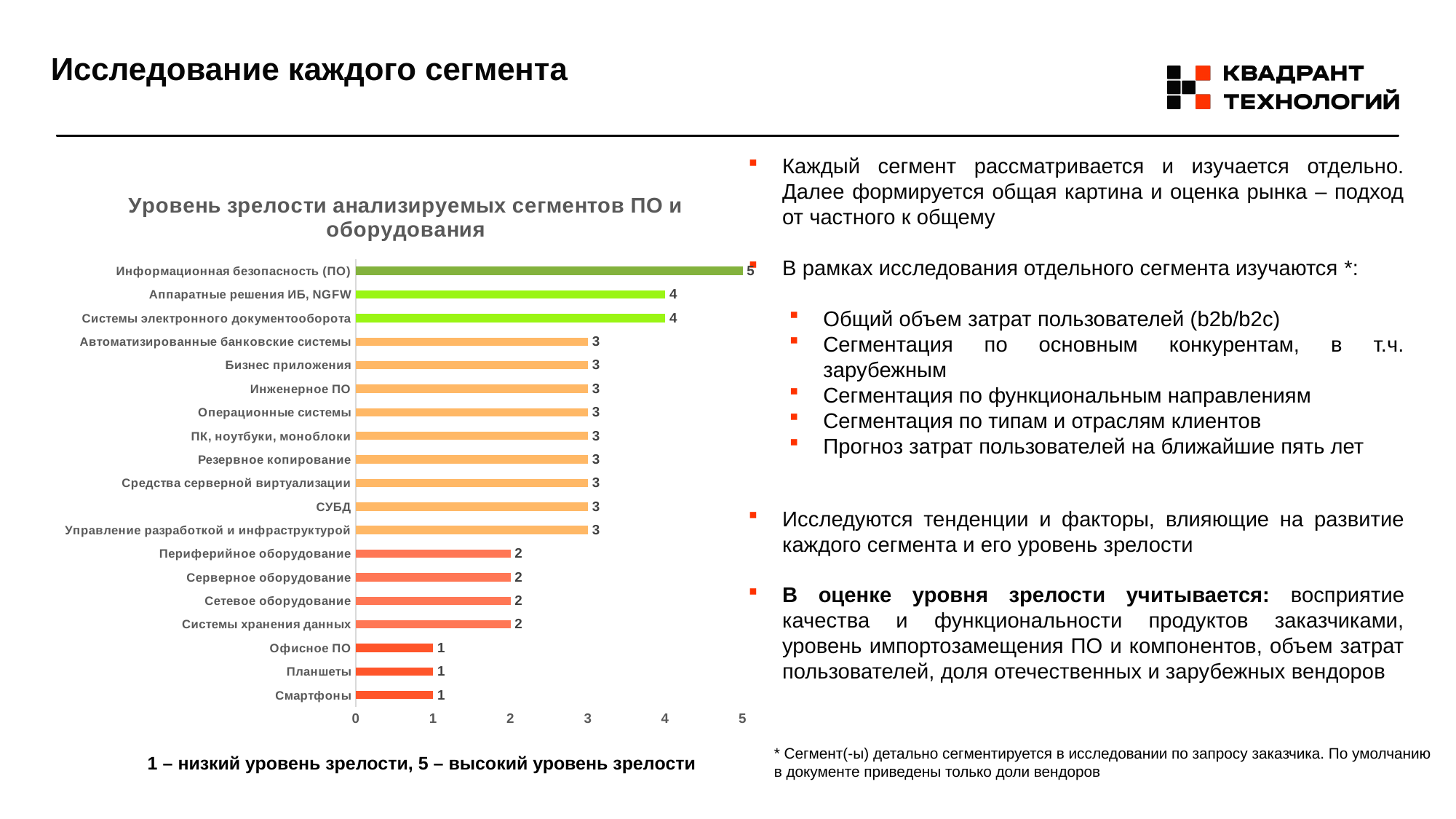

# Исследование каждого сегмента

### Chart: Уровень зрелости анализируемых сегментов ПО и оборудования

| Category |  |
|---|---|
| Смартфоны | 1.0 |
| Планшеты | 1.0 |
| Офисное ПО | 1.0 |
| Системы хранения данных | 2.0 |
| Сетевое оборудование | 2.0 |
| Серверное оборудование | 2.0 |
| Периферийное оборудование | 2.0 |
| Управление разработкой и инфраструктурой | 3.0 |
| СУБД | 3.0 |
| Средства серверной виртуализации | 3.0 |
| Резервное копирование | 3.0 |
| ПК, ноутбуки, моноблоки | 3.0 |
| Операционные системы | 3.0 |
| Инженерное ПО | 3.0 |
| Бизнес приложения | 3.0 |
| Автоматизированные банковские системы | 3.0 |
| Системы электронного документооборота | 4.0 |
| Аппаратные решения ИБ, NGFW | 4.0 |
| Информационная безопасность (ПО) | 5.0 |
Каждый сегмент рассматривается и изучается отдельно. Далее формируется общая картина и оценка рынка – подход от частного к общему

В рамках исследования отдельного сегмента изучаются *:

Общий объем затрат пользователей (b2b/b2c)
Сегментация по основным конкурентам, в т.ч. зарубежным
Сегментация по функциональным направлениям
Сегментация по типам и отраслям клиентов
Прогноз затрат пользователей на ближайшие пять лет

Исследуются тенденции и факторы, влияющие на развитие каждого сегмента и его уровень зрелости

В оценке уровня зрелости учитывается: восприятие качества и функциональности продуктов заказчиками, уровень импортозамещения ПО и компонентов, объем затрат пользователей, доля отечественных и зарубежных вендоров

* Сегмент(-ы) детально сегментируется в исследовании по запросу заказчика. По умолчанию в документе приведены только доли вендоров
1 – низкий уровень зрелости, 5 – высокий уровень зрелости